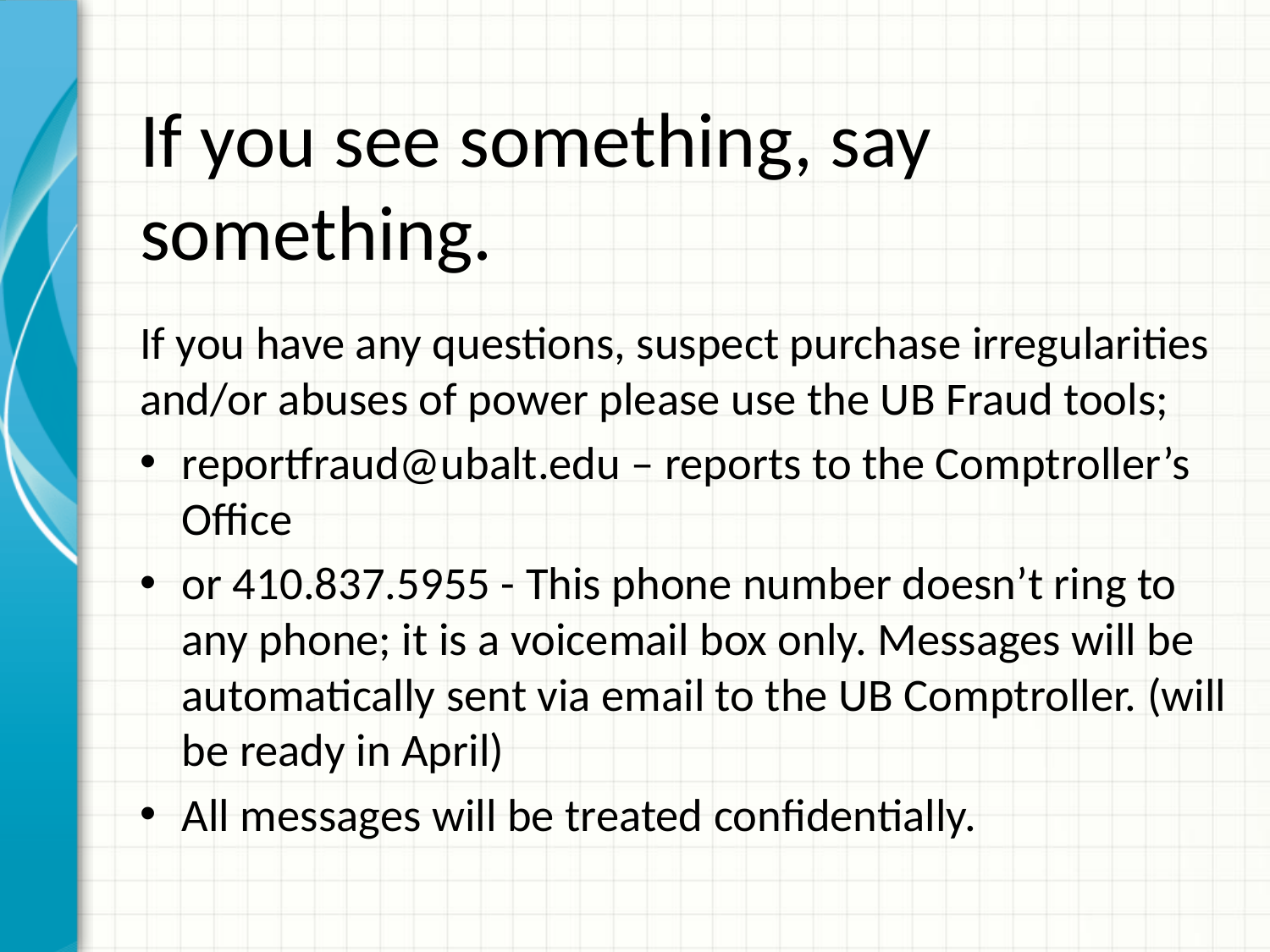

# If you see something, say something.
If you have any questions, suspect purchase irregularities and/or abuses of power please use the UB Fraud tools;
reportfraud@ubalt.edu – reports to the Comptroller’s Office
or 410.837.5955 - This phone number doesn’t ring to any phone; it is a voicemail box only. Messages will be automatically sent via email to the UB Comptroller. (will be ready in April)
All messages will be treated confidentially.